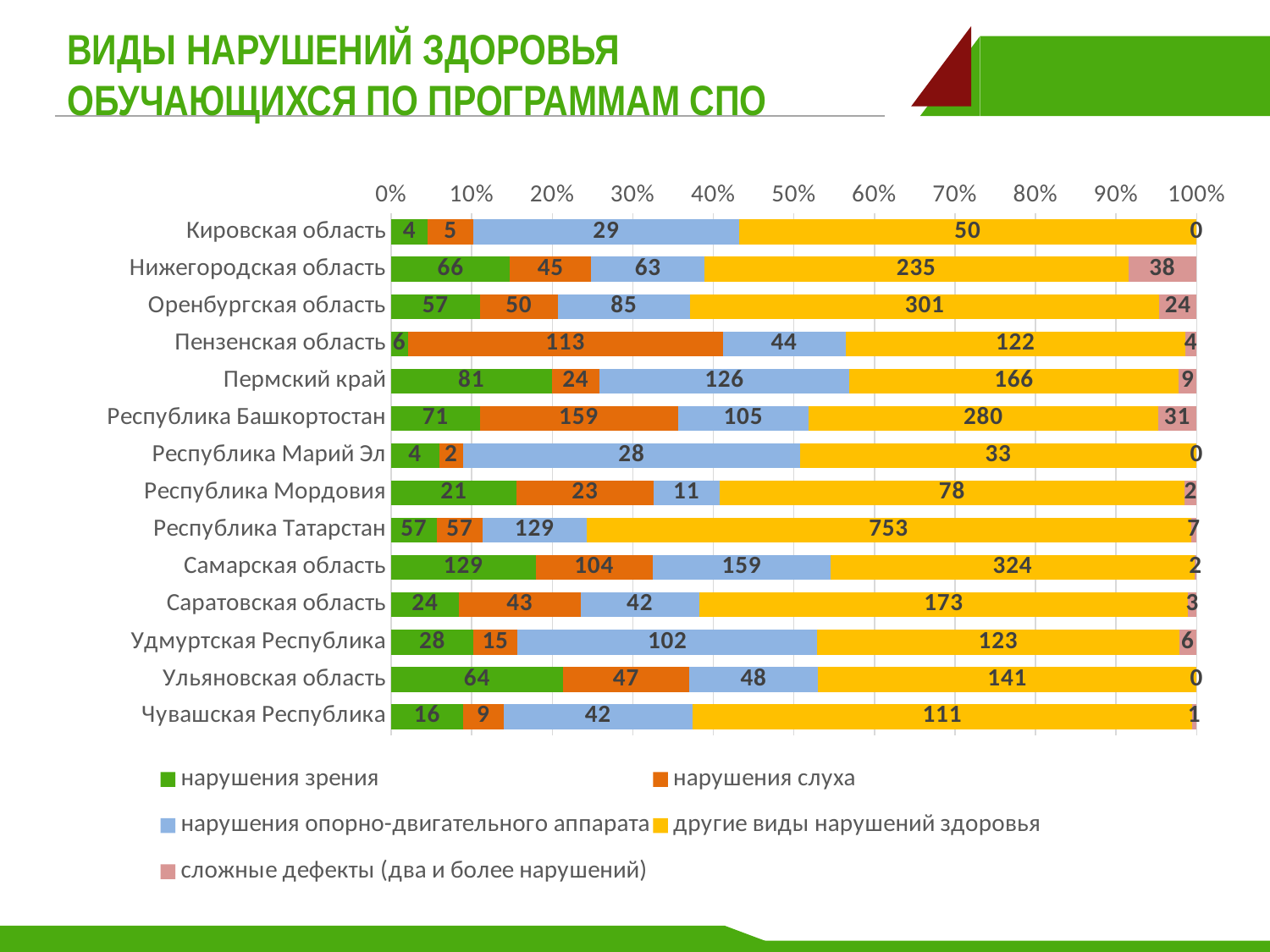

# ВИДЫ НАРУШЕНИЙ ЗДОРОВЬЯ ОБУЧАЮЩИХСЯ ПО ПРОГРАММАМ СПО

### Chart

| Category | нарушения зрения | нарушения слуха | нарушения опорно-двигательного аппарата | другие виды нарушений здоровья | сложные дефекты (два и более нарушений) |
|---|---|---|---|---|---|
| Кировская область | 4.0 | 5.0 | 29.0 | 50.0 | 0.0 |
| Нижегородская область | 66.0 | 45.0 | 63.0 | 235.0 | 38.0 |
| Оренбургская область | 57.0 | 50.0 | 85.0 | 301.0 | 24.0 |
| Пензенская область | 6.0 | 113.0 | 44.0 | 122.0 | 4.0 |
| Пермский край | 81.0 | 24.0 | 126.0 | 166.0 | 9.0 |
| Республика Башкортостан | 71.0 | 159.0 | 105.0 | 280.0 | 31.0 |
| Республика Марий Эл | 4.0 | 2.0 | 28.0 | 33.0 | 0.0 |
| Республика Мордовия | 21.0 | 23.0 | 11.0 | 78.0 | 2.0 |
| Республика Татарстан | 57.0 | 57.0 | 129.0 | 753.0 | 7.0 |
| Самарская область | 129.0 | 104.0 | 159.0 | 324.0 | 2.0 |
| Саратовская область | 24.0 | 43.0 | 42.0 | 173.0 | 3.0 |
| Удмуртская Республика | 28.0 | 15.0 | 102.0 | 123.0 | 6.0 |
| Ульяновская область | 64.0 | 47.0 | 48.0 | 141.0 | 0.0 |
| Чувашская Республика | 16.0 | 9.0 | 42.0 | 111.0 | 1.0 |